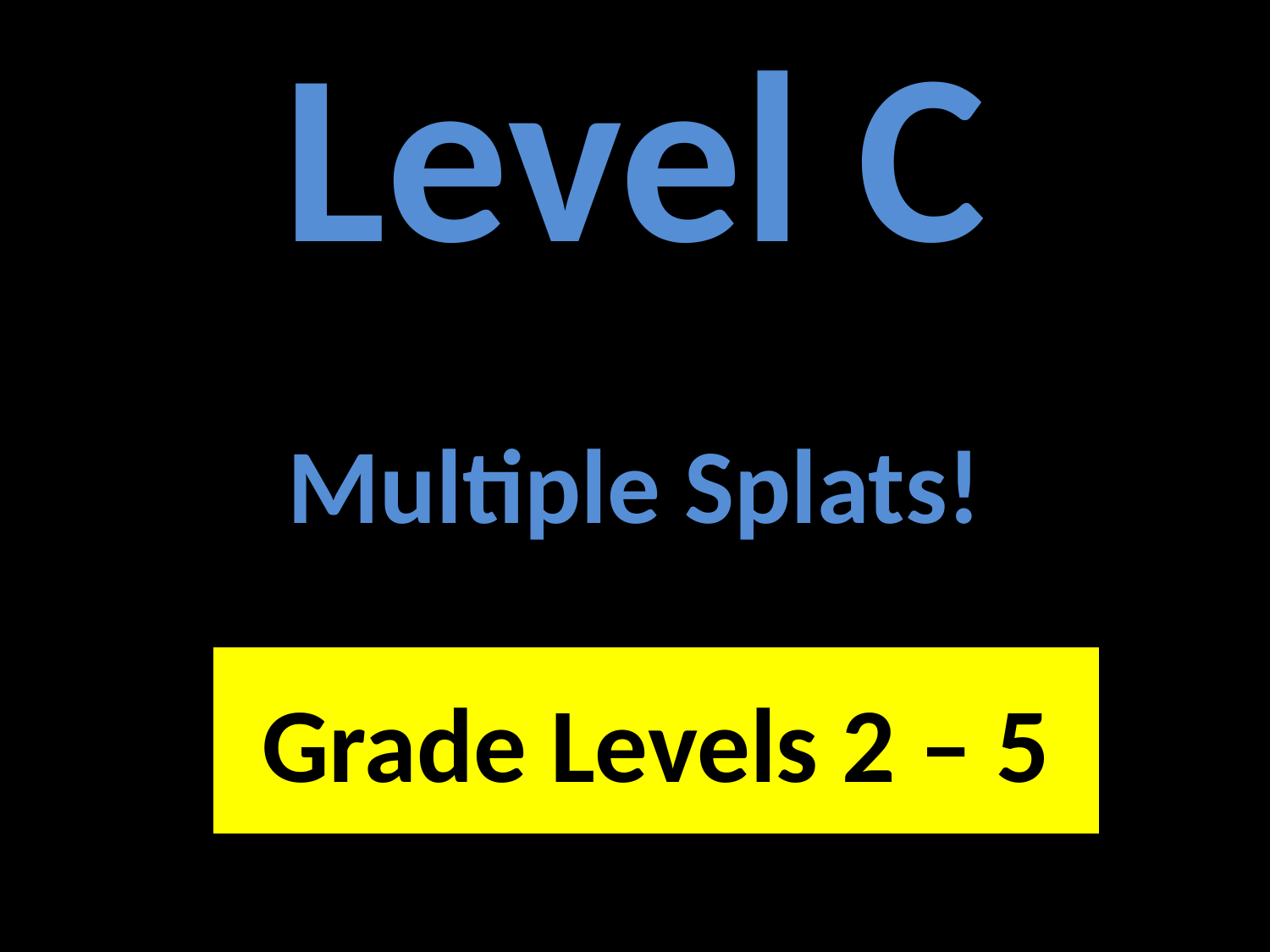

# Level C Multiple Splats!
Grade Levels 2 – 5